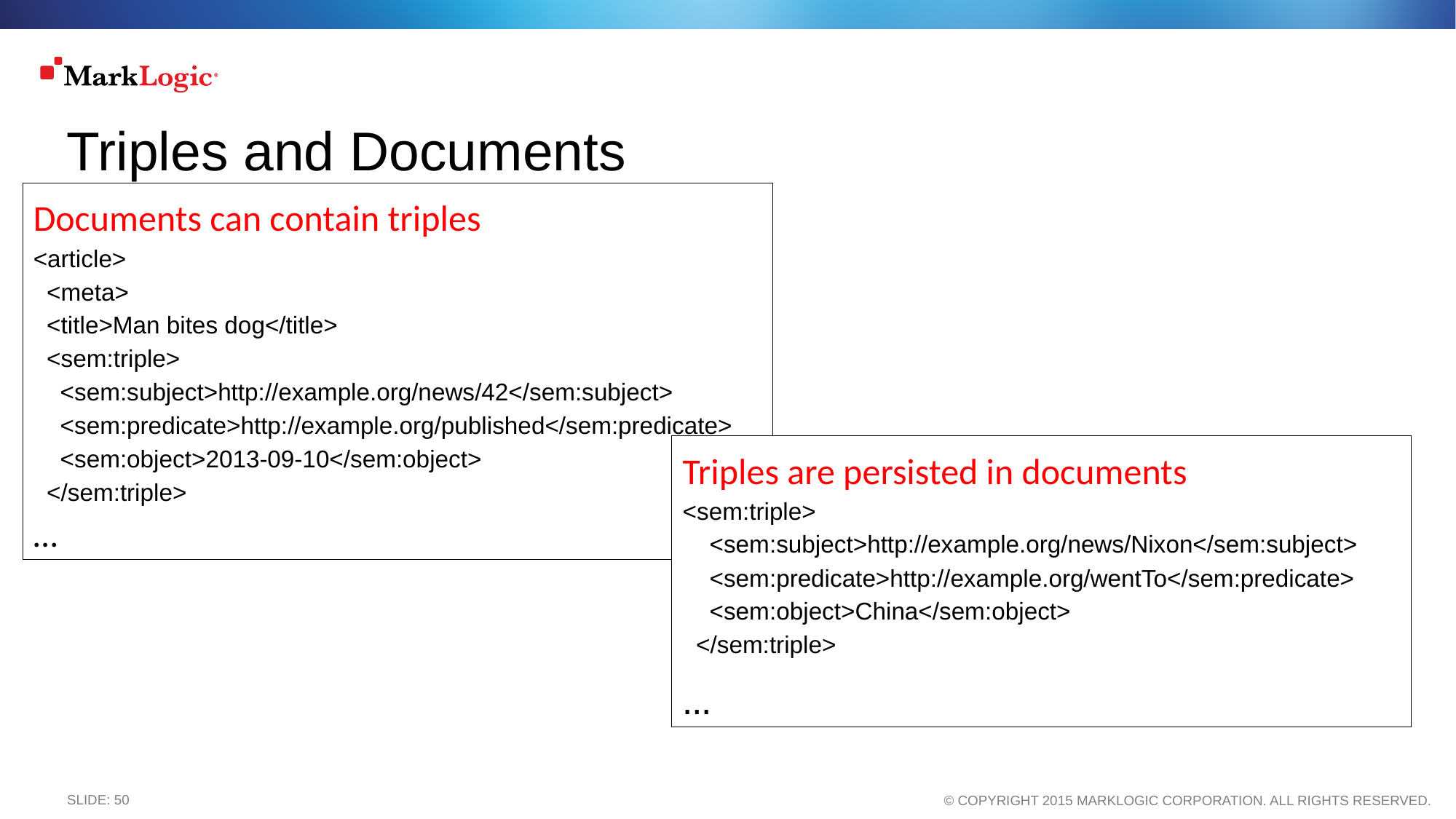

# Triples and Documents
Documents can contain triples
<article>
  <meta>
  <title>Man bites dog</title>
  <sem:triple>
    <sem:subject>http://example.org/news/42</sem:subject>
    <sem:predicate>http://example.org/published</sem:predicate>
    <sem:object>2013-09-10</sem:object>
  </sem:triple>
…
Triples are persisted in documents
<sem:triple>
    <sem:subject>http://example.org/news/Nixon</sem:subject>
    <sem:predicate>http://example.org/wentTo</sem:predicate>
    <sem:object>China</sem:object>
  </sem:triple>
…